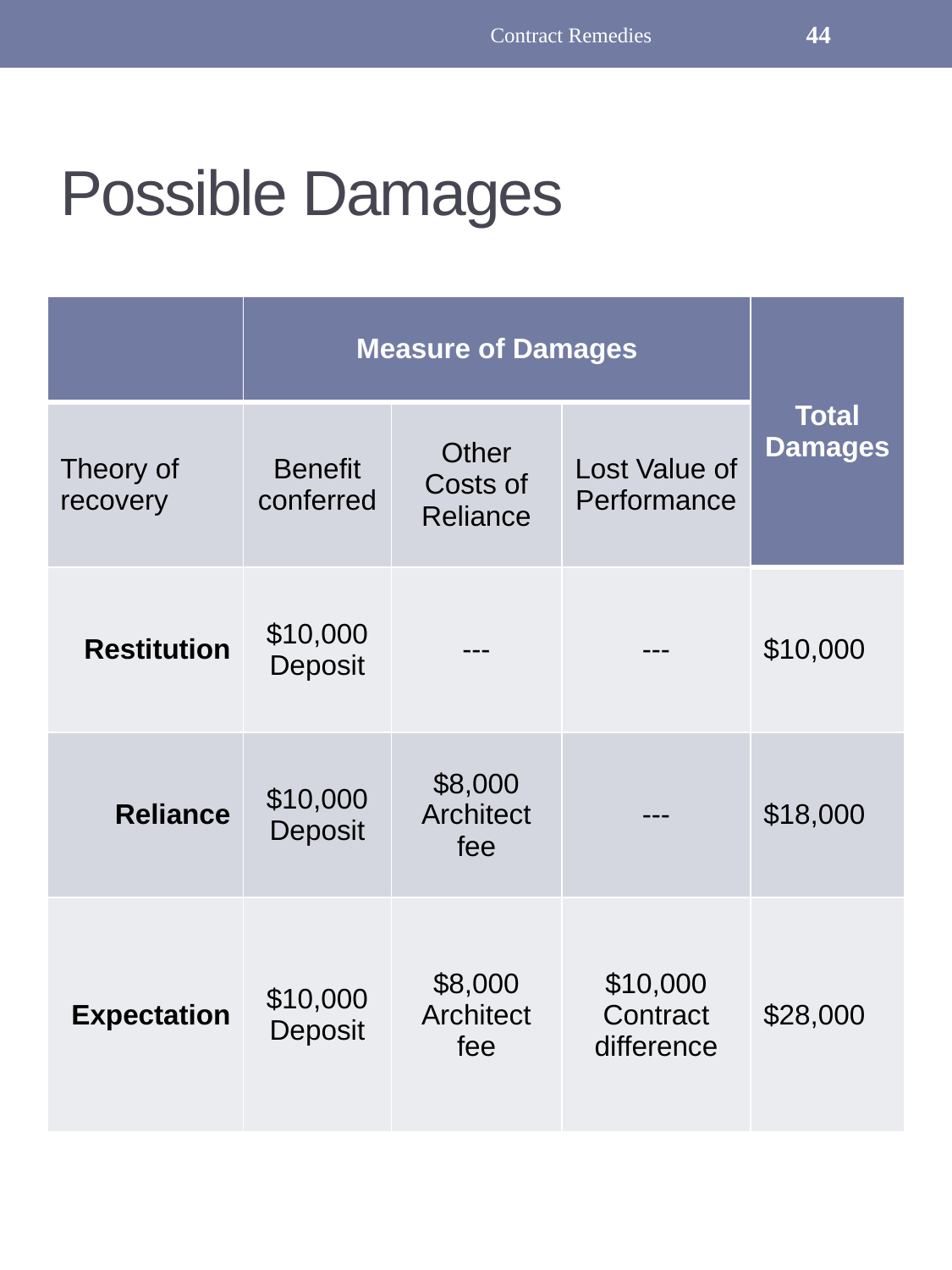

Contract Remedies
44
# Possible Damages
|  | Measure of Damages |  |  | Total Damages |
| --- | --- | --- | --- | --- |
| Theory of recovery | Benefit conferred | Other Costs of Reliance | Lost Value of Performance |  |
| Restitution | $10,000 Deposit | --- | --- | $10,000 |
| Reliance | $10,000 Deposit | $8,000 Architect fee | --- | $18,000 |
| Expectation | $10,000 Deposit | $8,000 Architect fee | $10,000 Contract difference | $28,000 |